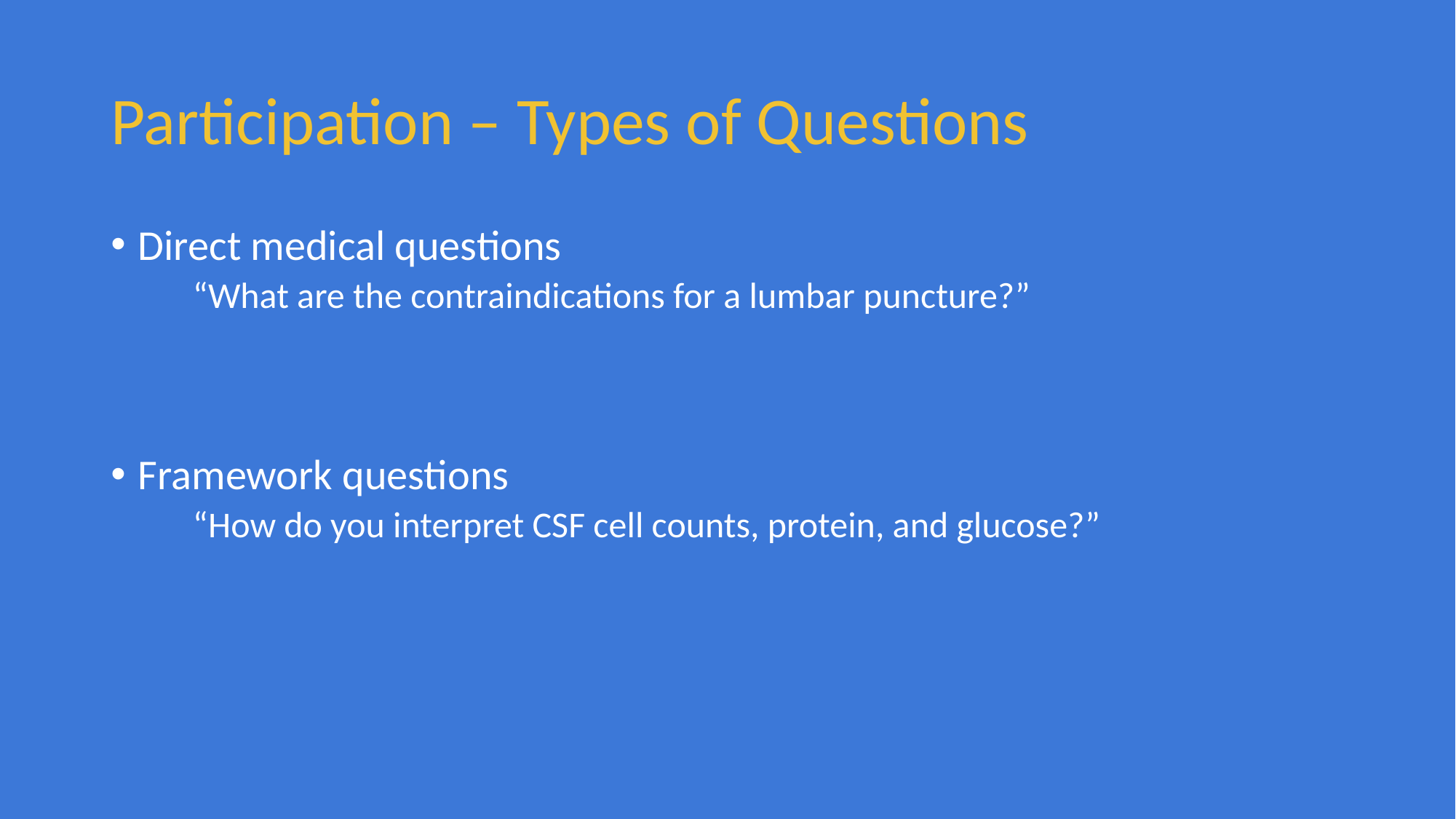

# Participation – Types of Questions
Direct medical questions
“What are the contraindications for a lumbar puncture?”

Framework questions
“How do you interpret CSF cell counts, protein, and glucose?”